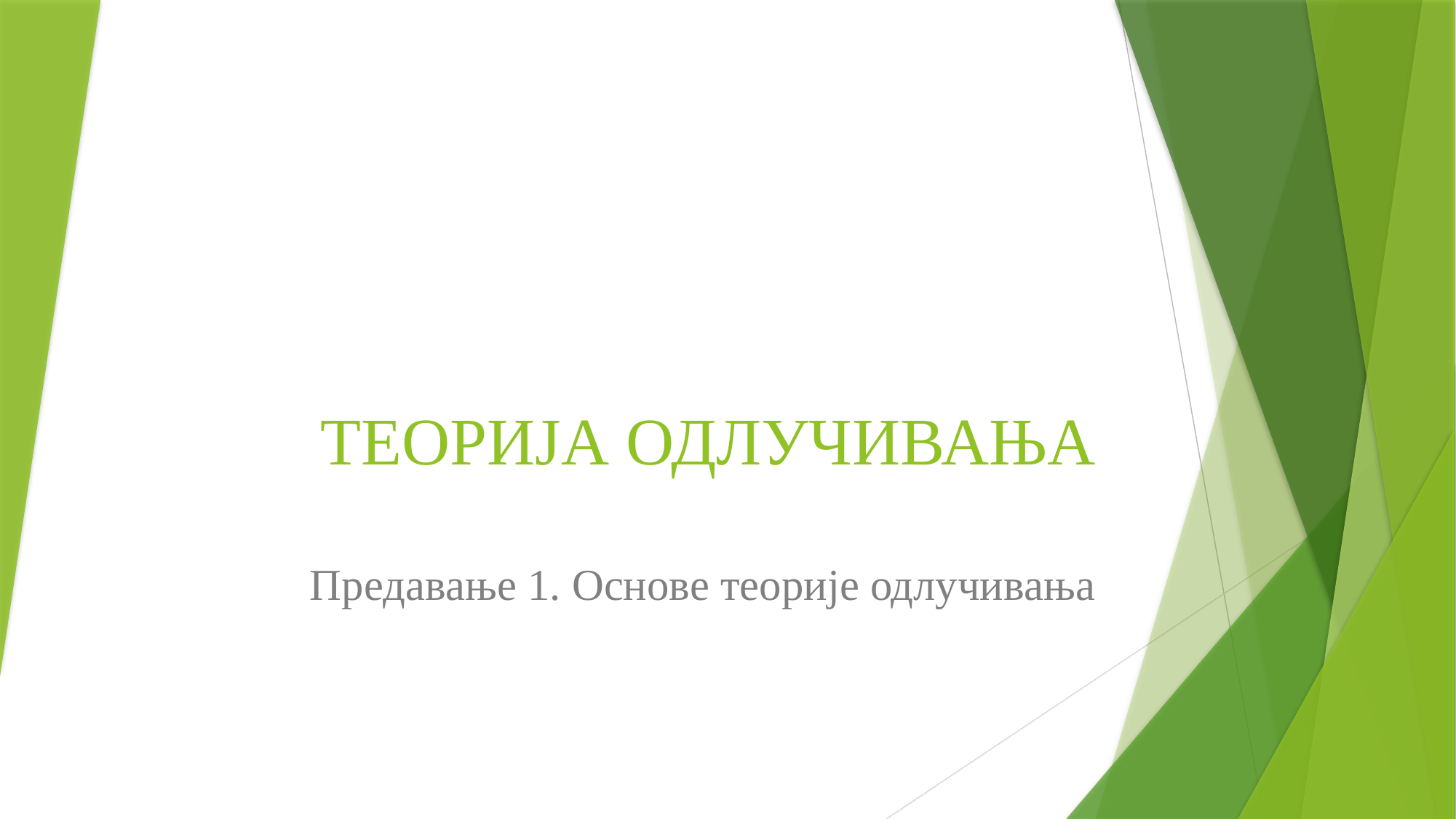

# ТЕОРИЈА ОДЛУЧИВАЊА

Предавање 1. Основе теорије одлучивања